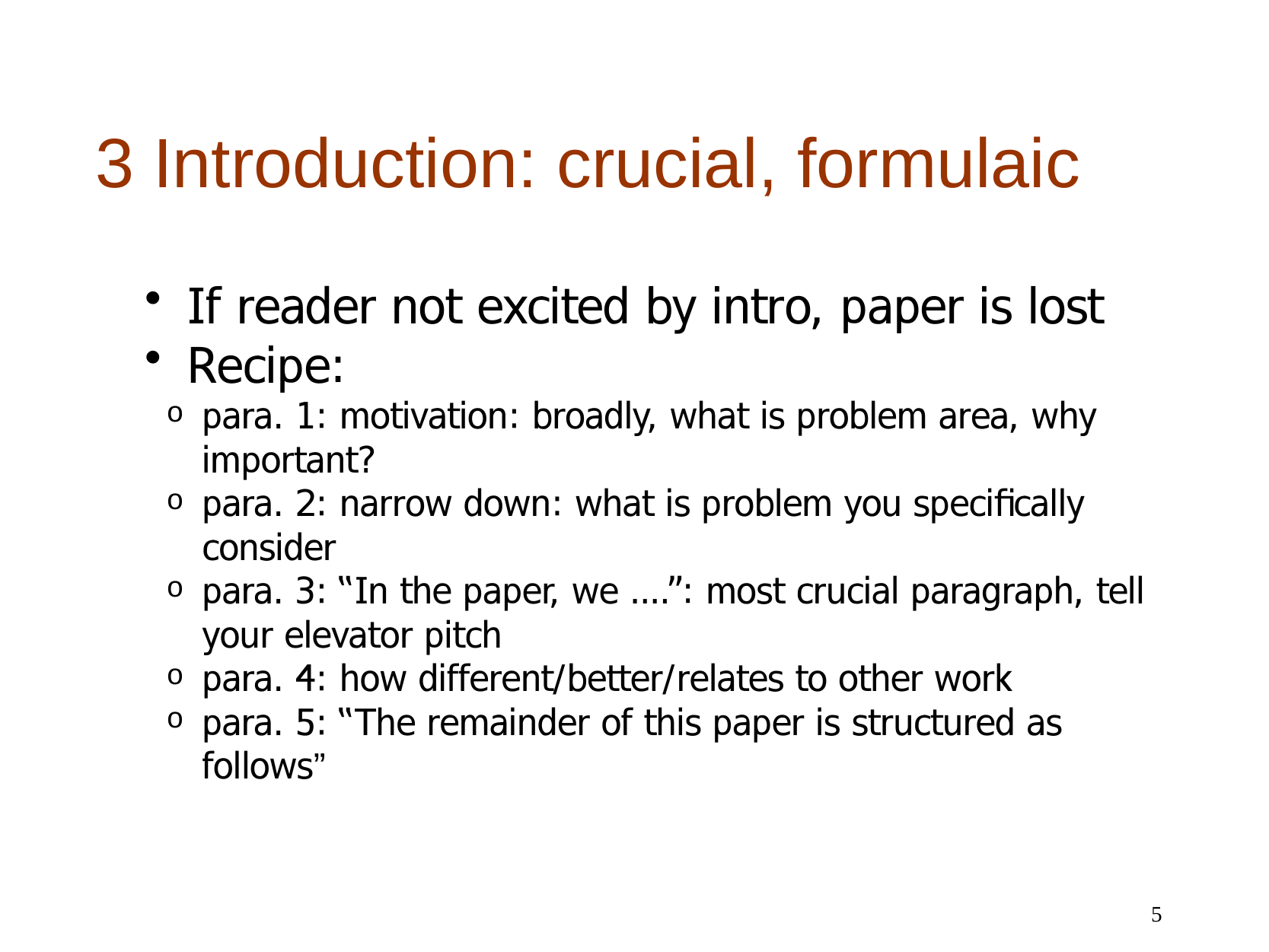

# 3 Introduction: crucial, formulaic
If reader not excited by intro, paper is lost
Recipe:
para. 1: motivation: broadly, what is problem area, why important?
para. 2: narrow down: what is problem you specifically consider
para. 3: “In the paper, we ….”: most crucial paragraph, tell your elevator pitch
para. 4: how different/better/relates to other work
para. 5: “The remainder of this paper is structured as follows”

5